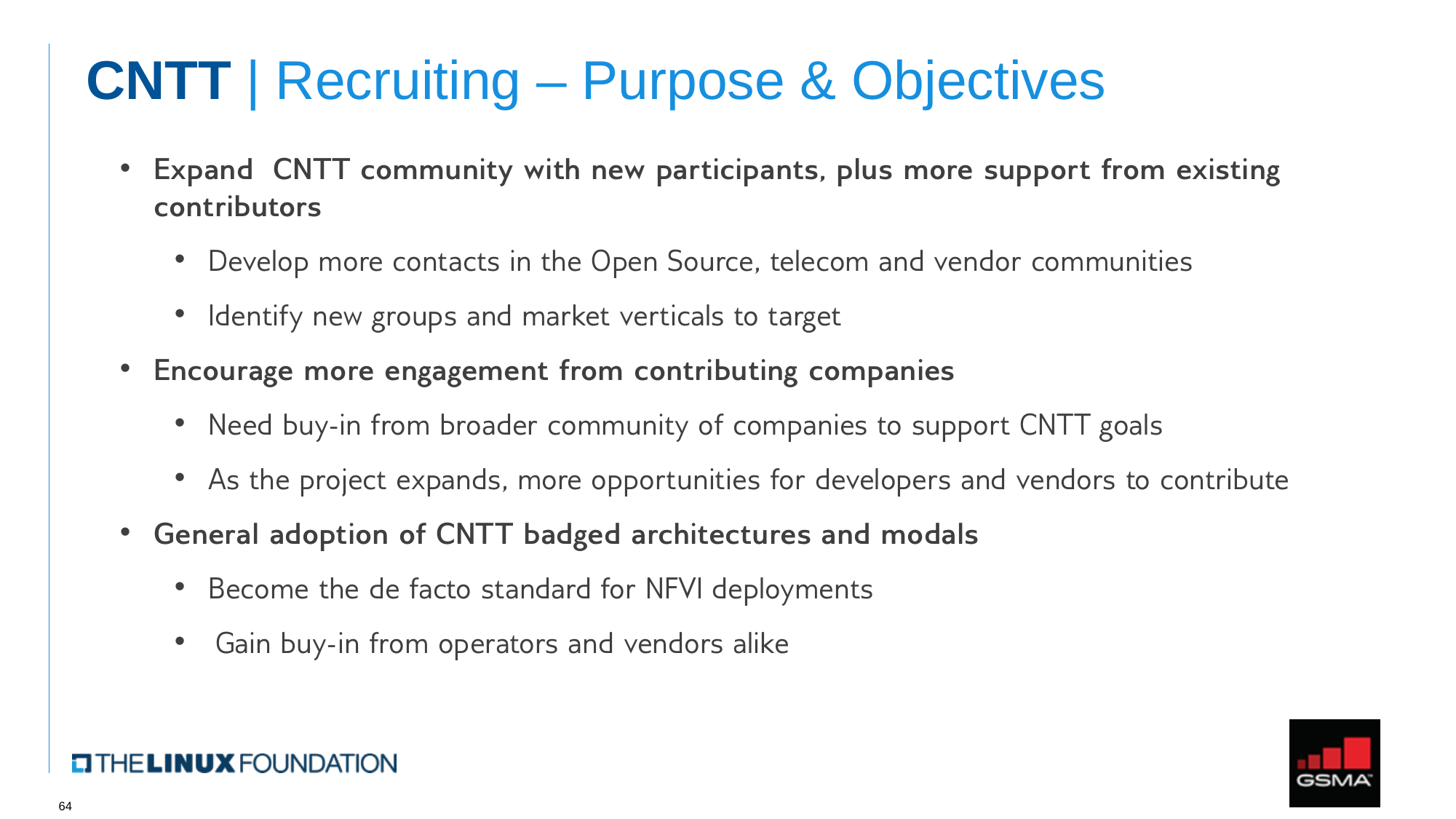

# CNTT | Recruiting – Purpose & Objectives

Expand  CNTT community with new participants, plus more support from existing contributors
Develop more contacts in the Open Source, telecom and vendor communities
Identify new groups and market verticals to target
Encourage more engagement from contributing companies
Need buy-in from broader community of companies to support CNTT goals
As the project expands, more opportunities for developers and vendors to contribute
General adoption of CNTT badged architectures and modals
Become the de facto standard for NFVI deployments
Gain buy-in from operators and vendors alike

64